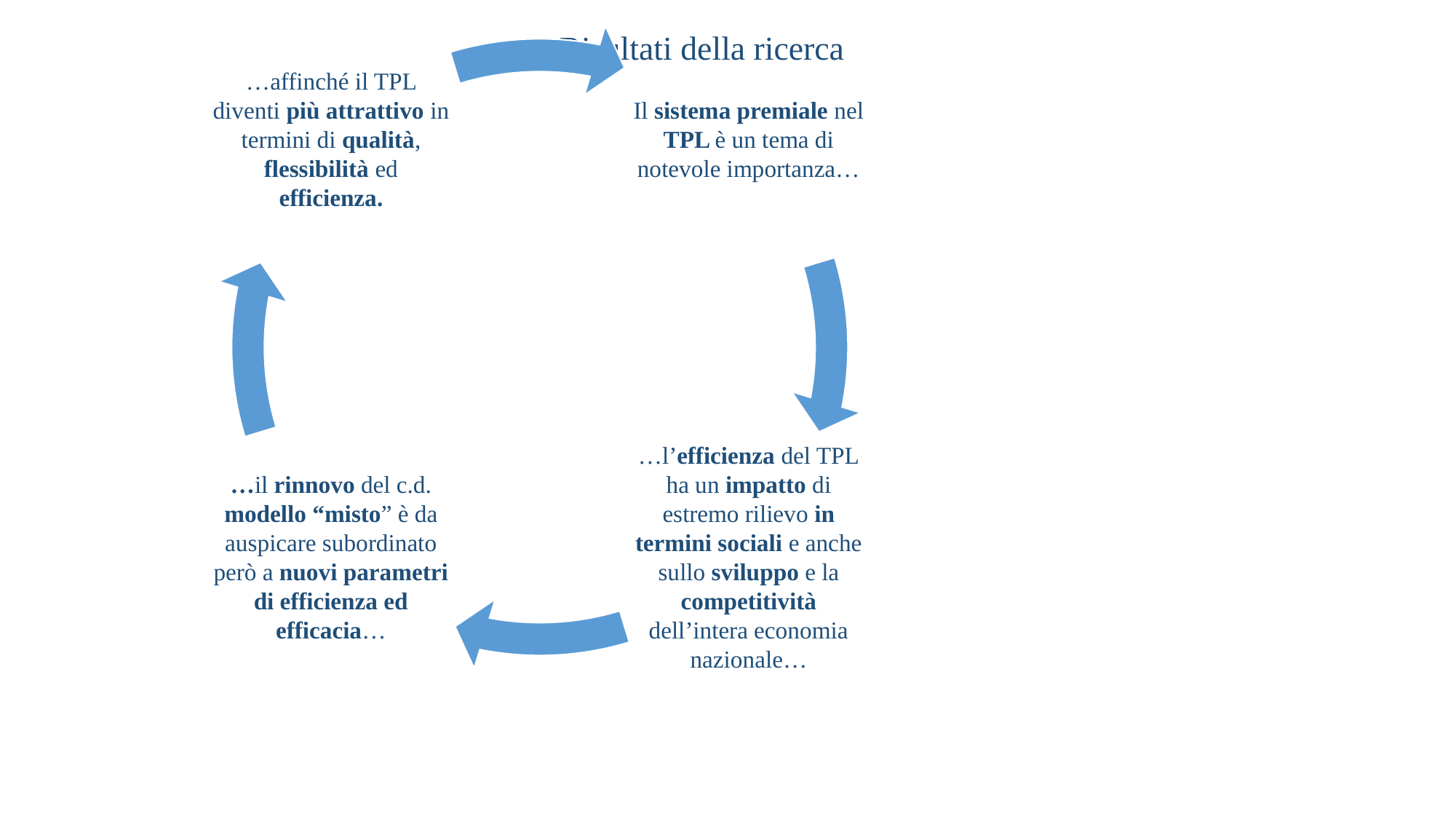

Risultati della ricerca
Il sistema premiale nel TPL è un tema di notevole importanza…
…l’efficienza del TPL ha un impatto di estremo rilievo in termini sociali e anche sullo sviluppo e la competitività dell’intera economia nazionale…
…il rinnovo del c.d. modello “misto” è da auspicare subordinato però a nuovi parametri di efficienza ed efficacia…
…affinché il TPL diventi più attrattivo in termini di qualità, flessibilità ed efficienza.